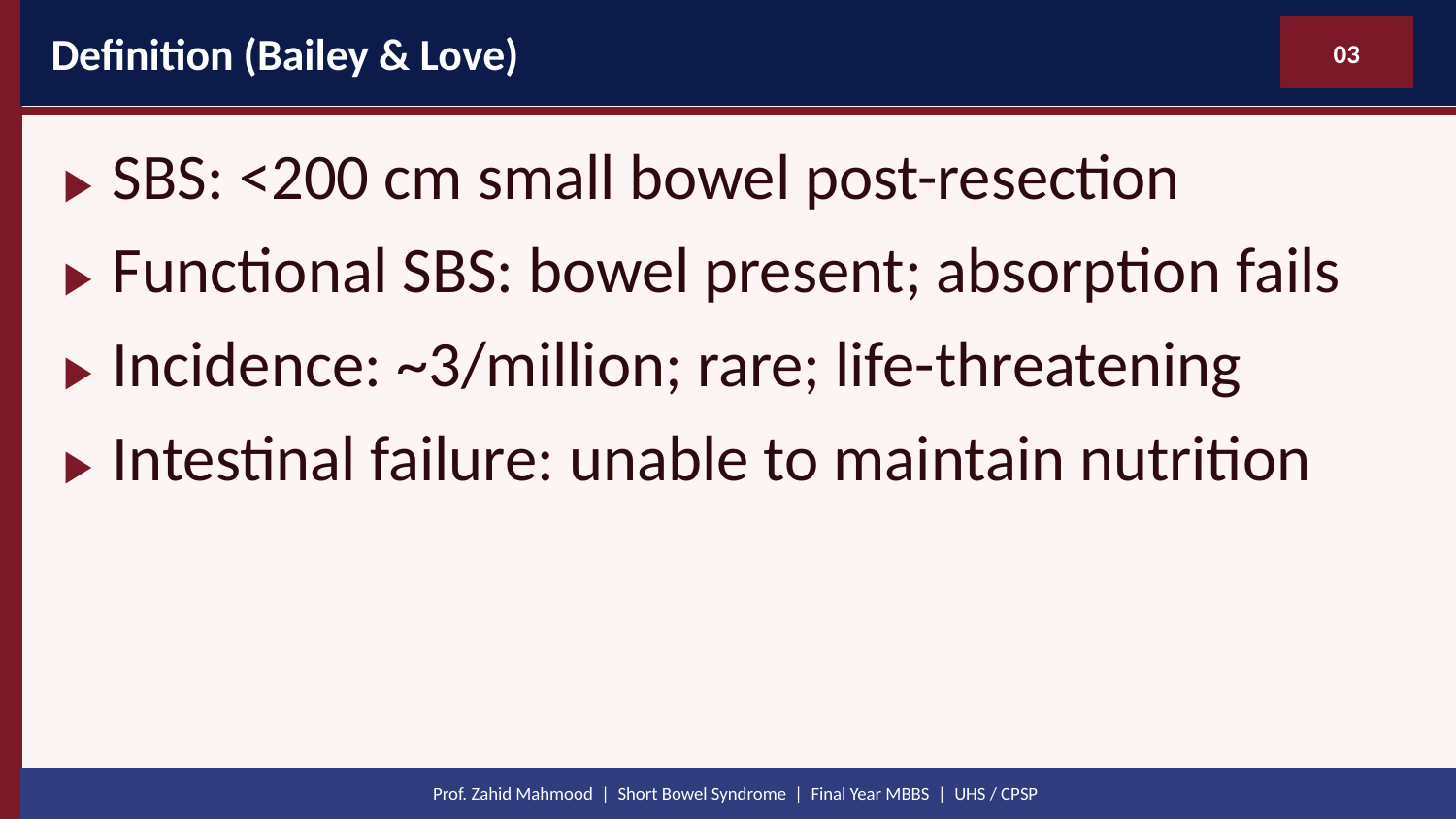

Definition (Bailey & Love)

03

▶  SBS: <200 cm small bowel post-resection
▶  Functional SBS: bowel present; absorption fails
▶  Incidence: ~3/million; rare; life-threatening
▶  Intestinal failure: unable to maintain nutrition

Prof. Zahid Mahmood  |  Short Bowel Syndrome  |  Final Year MBBS  |  UHS / CPSP